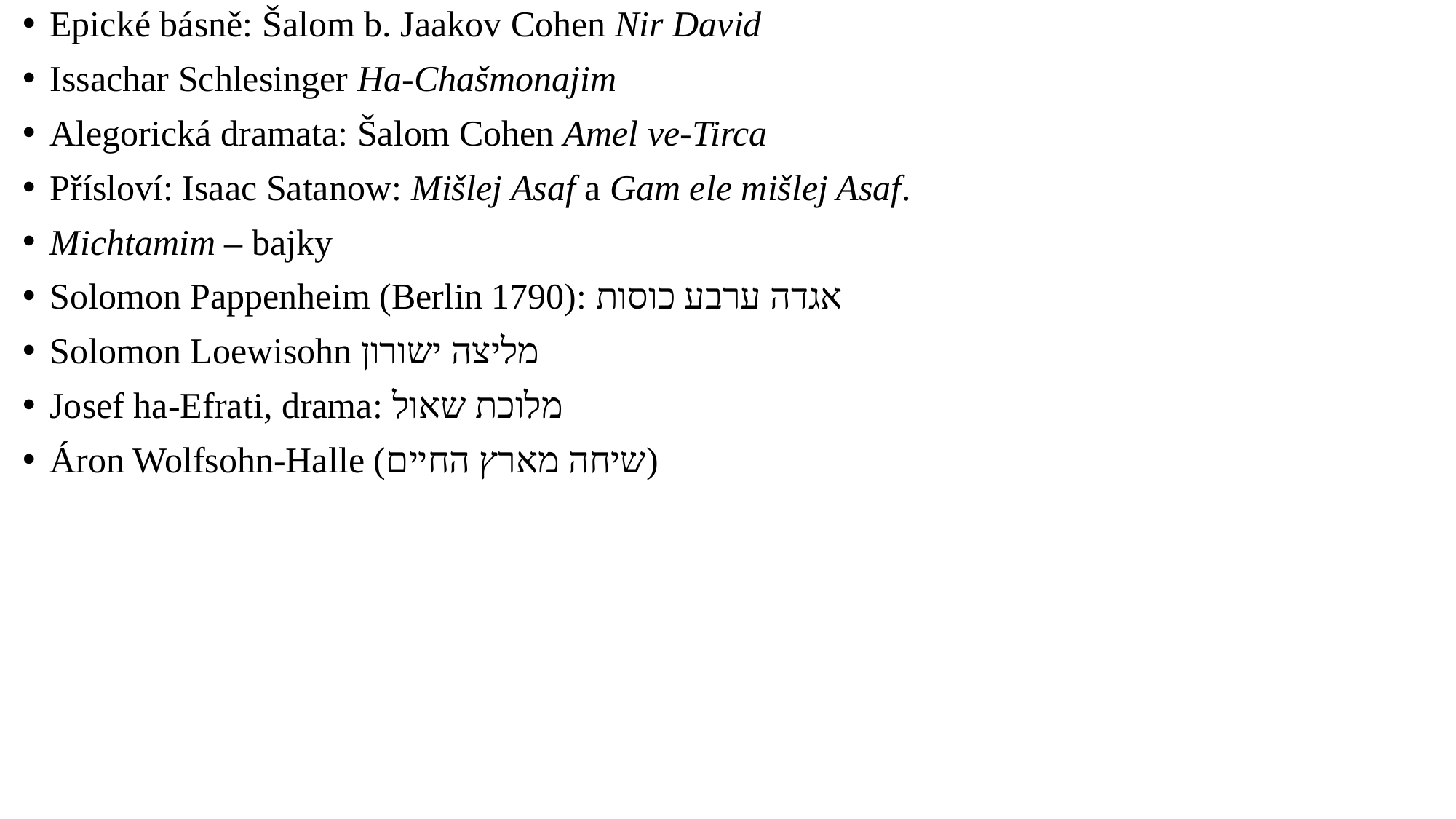

Epické básně: Šalom b. Jaakov Cohen Nir David
Issachar Schlesinger Ha-Chašmonajim
Alegorická dramata: Šalom Cohen Amel ve-Tirca
Přísloví: Isaac Satanow: Mišlej Asaf a Gam ele mišlej Asaf.
Michtamim – bajky
Solomon Pappenheim (Berlin 1790): אגדה ערבע כוסות
Solomon Loewisohn מליצה ישורון
Josef ha-Efrati, drama: מלוכת שאול
Áron Wolfsohn-Halle (שיחה מארץ החיים)